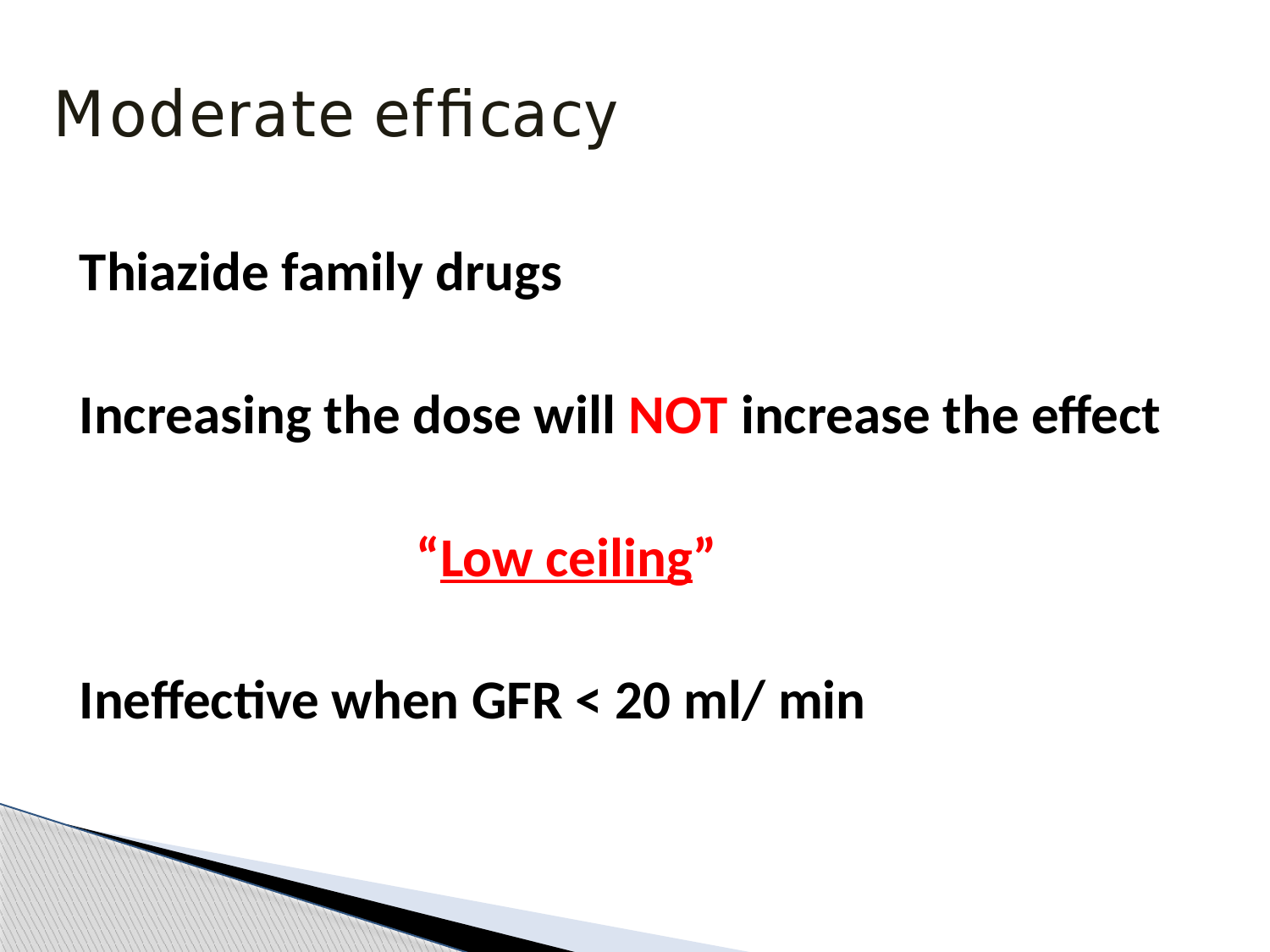

# Moderate efficacy

Thiazide family drugs

Increasing the dose will NOT increase the effect

                           “Low ceiling”

Ineffective when GFR < 20 ml/ min